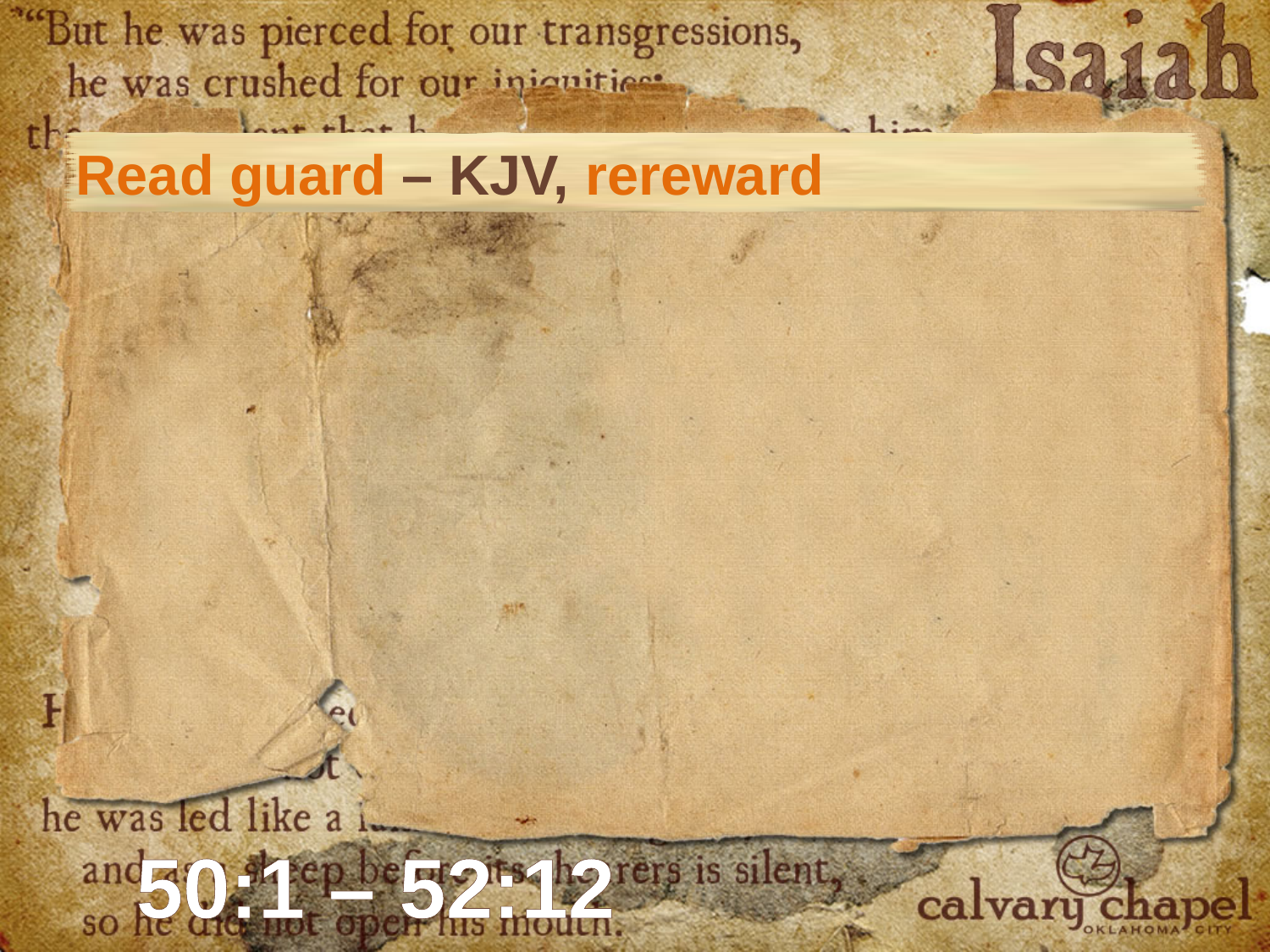

Read guard – KJV, rereward
50:1 – 52:12